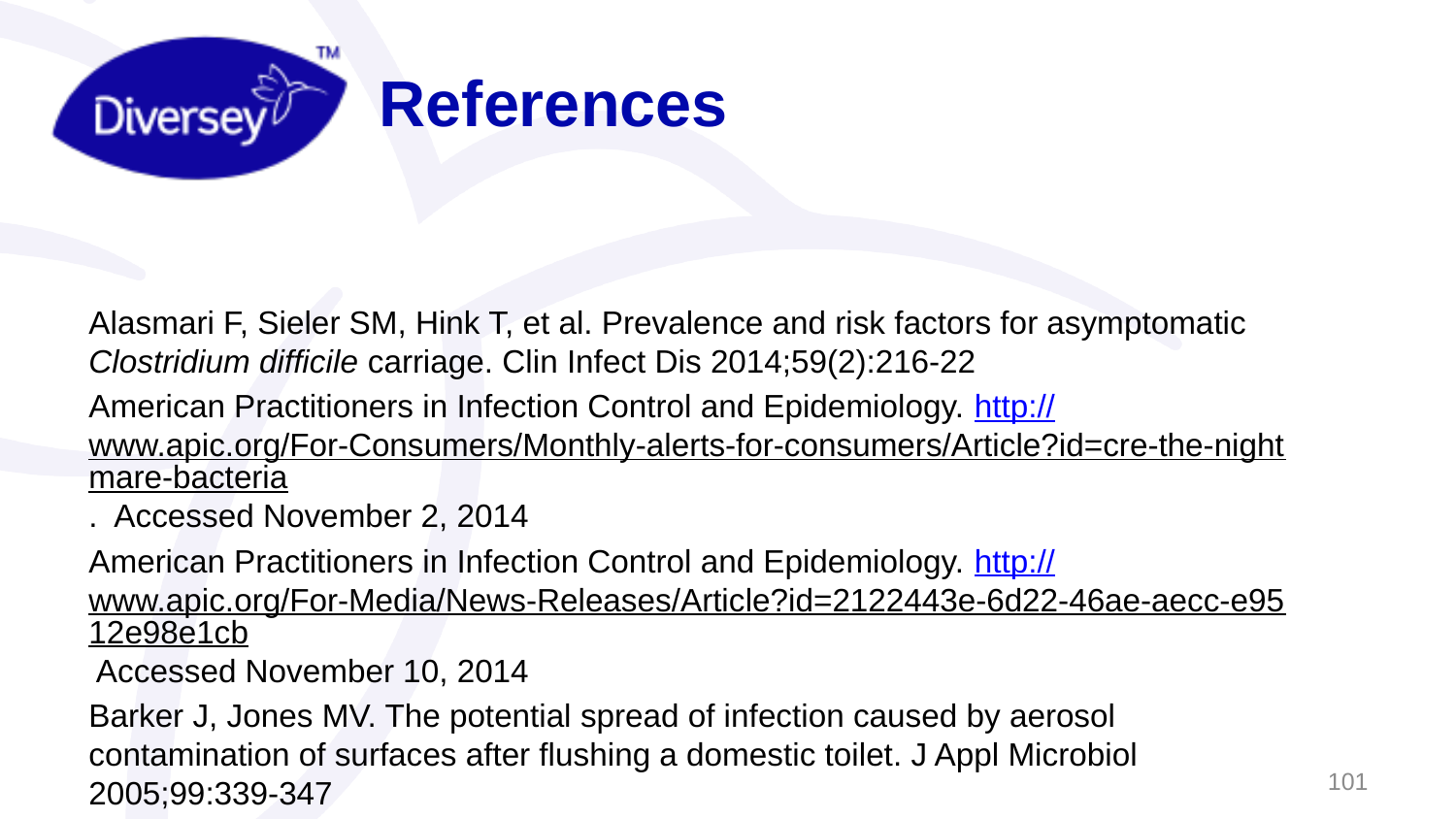

# References
Alasmari F, Sieler SM, Hink T, et al. Prevalence and risk factors for asymptomatic Clostridium difficile carriage. Clin Infect Dis 2014;59(2):216-22
American Practitioners in Infection Control and Epidemiology. http://www.apic.org/For-Consumers/Monthly-alerts-for-consumers/Article?id=cre-the-nightmare-bacteria.  Accessed November 2, 2014
American Practitioners in Infection Control and Epidemiology. http://www.apic.org/For-Media/News-Releases/Article?id=2122443e-6d22-46ae-aecc-e9512e98e1cb Accessed November 10, 2014
Barker J, Jones MV. The potential spread of infection caused by aerosol contamination of surfaces after flushing a domestic toilet. J Appl Microbiol 2005;99:339-347
101